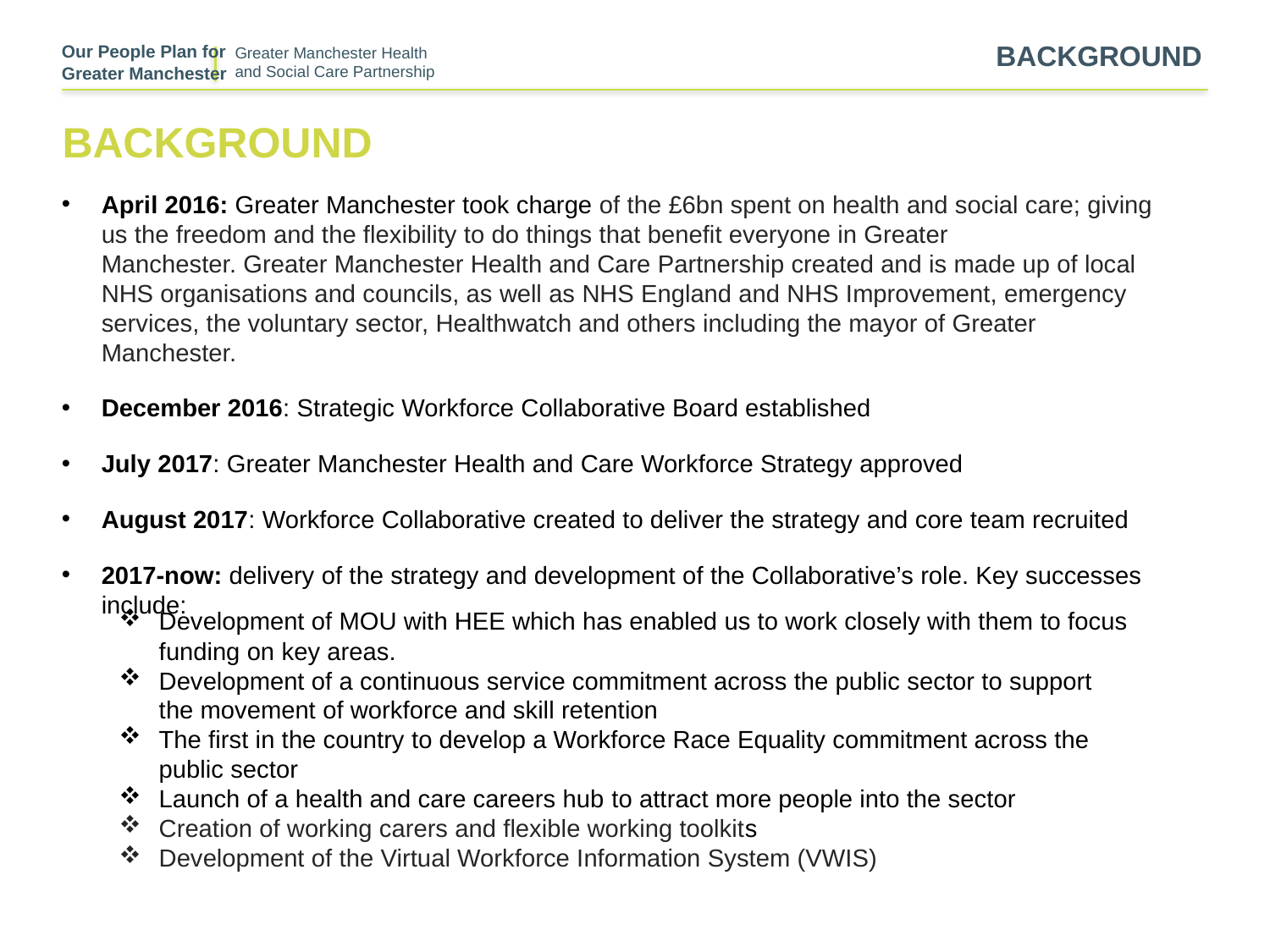

Our People Plan for
Greater Manchester
background
# Background
April 2016: Greater Manchester took charge of the £6bn spent on health and social care; giving us the freedom and the flexibility to do things that benefit everyone in Greater Manchester. Greater Manchester Health and Care Partnership created and is made up of local NHS organisations and councils, as well as NHS England and NHS Improvement, emergency services, the voluntary sector, Healthwatch and others including the mayor of Greater Manchester.
December 2016: Strategic Workforce Collaborative Board established
July 2017: Greater Manchester Health and Care Workforce Strategy approved
August 2017: Workforce Collaborative created to deliver the strategy and core team recruited
2017-now: delivery of the strategy and development of the Collaborative’s role. Key successes include:

Development of MOU with HEE which has enabled us to work closely with them to focus funding on key areas. ​
Development of a continuous service commitment across the public sector to support the movement of workforce and skill retention​
The first in the country to develop a Workforce Race Equality commitment across the public sector​
Launch of a health and care careers hub​ to attract more people into the sector
Creation of working carers and flexible working toolkit​s
Development of the Virtual Workforce Information System (VWIS) ​